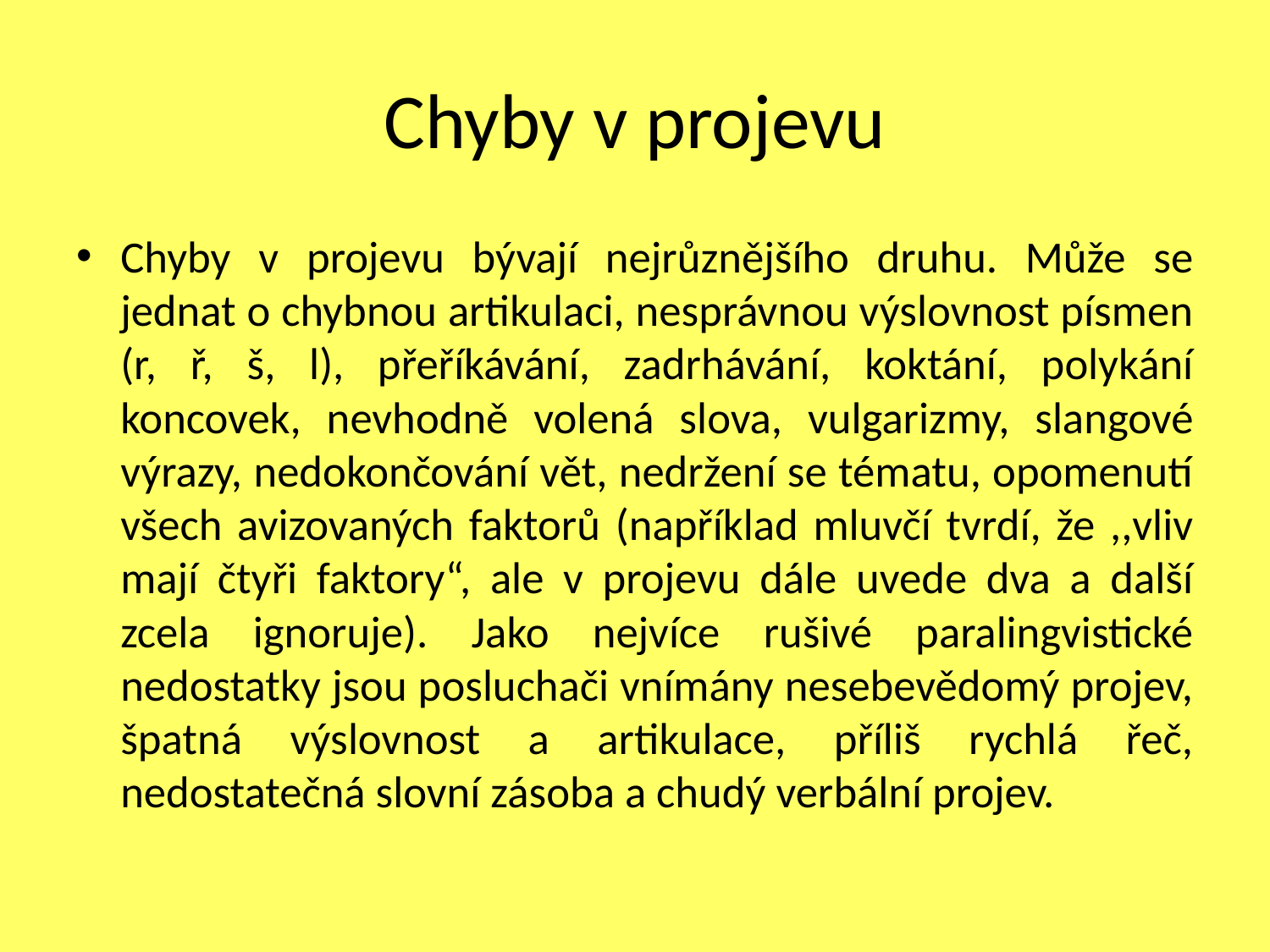

# Chyby v projevu
Chyby v projevu bývají nejrůznějšího druhu. Může se jednat o chybnou artikulaci, nesprávnou výslovnost písmen (r, ř, š, l), přeříkávání, zadrhávání, koktání, polykání koncovek, nevhodně volená slova, vulgarizmy, slangové výrazy, nedokončování vět, nedržení se tématu, opomenutí všech avizovaných faktorů (například mluvčí tvrdí, že ,,vliv mají čtyři faktory“, ale v projevu dále uvede dva a další zcela ignoruje). Jako nejvíce rušivé paralingvistické nedostatky jsou posluchači vnímány nesebevědomý projev, špatná výslovnost a artikulace, příliš rychlá řeč, nedostatečná slovní zásoba a chudý verbální projev.